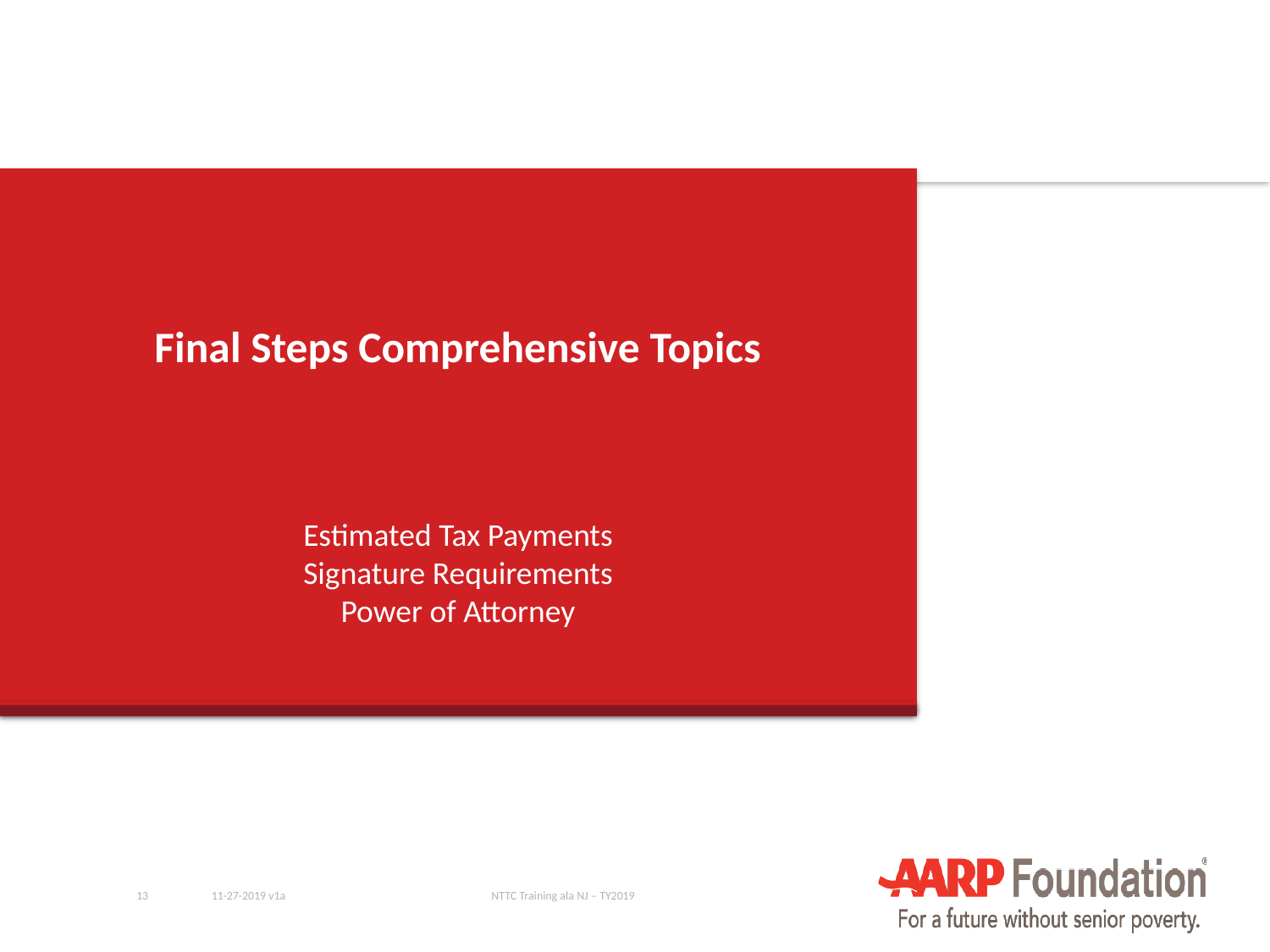

# Final Steps Comprehensive Topics

Estimated Tax Payments
Signature Requirements
Power of Attorney

13
11-27-2019 v1a
NTTC Training ala NJ – TY2019